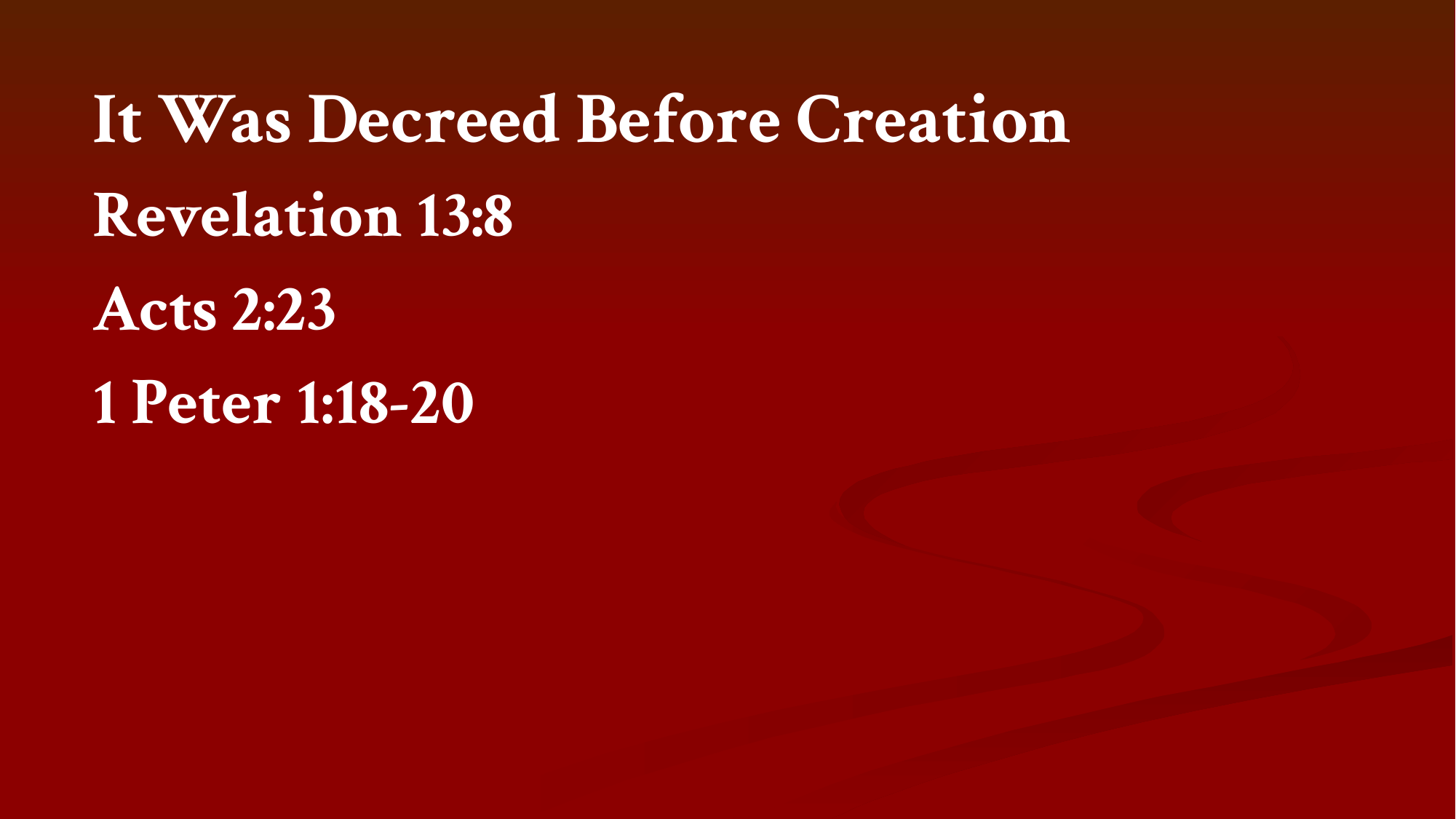

It Was Decreed Before Creation
Revelation 13:8
Acts 2:23
1 Peter 1:18-20